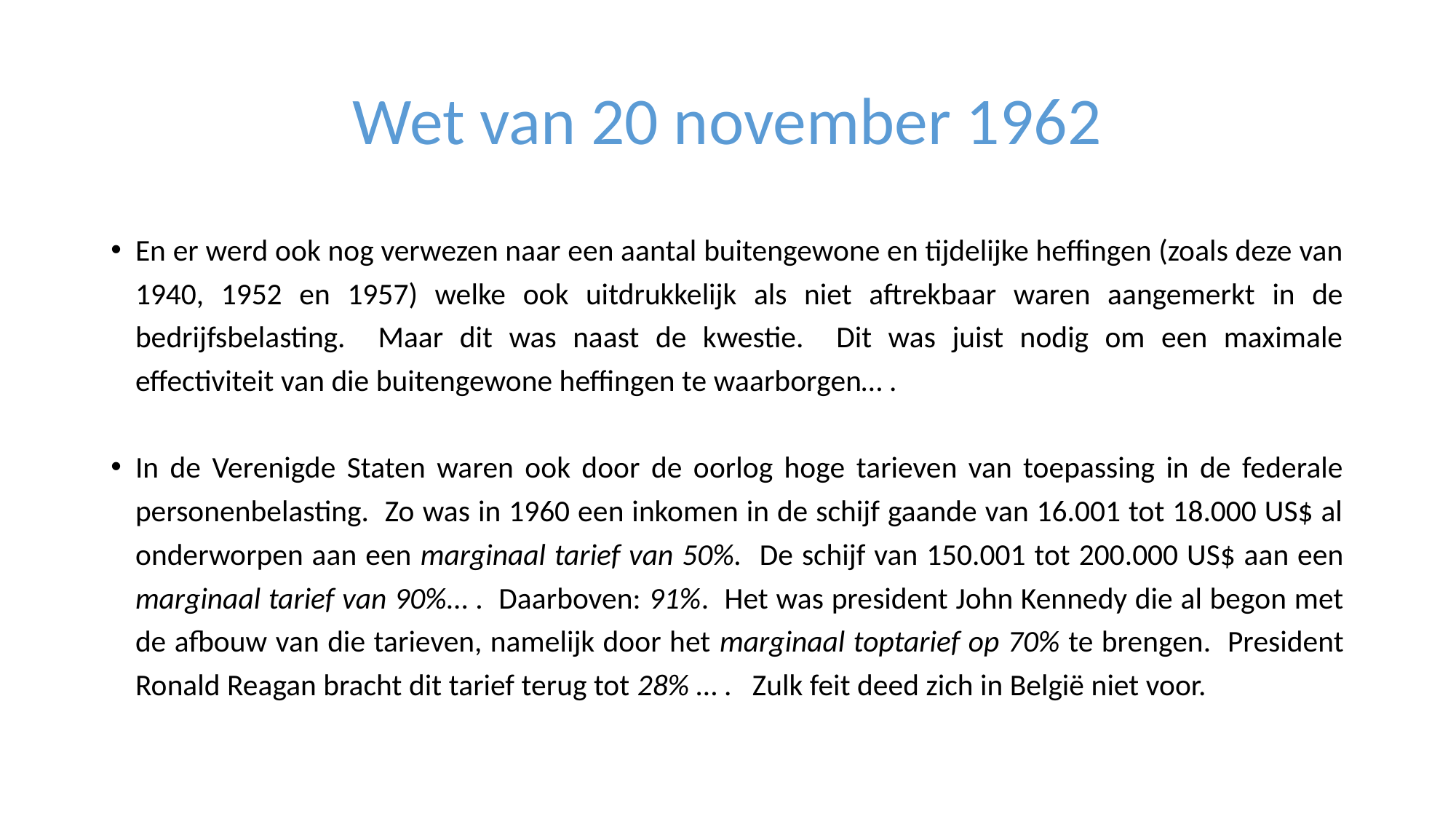

# Wet van 20 november 1962
En er werd ook nog verwezen naar een aantal buitengewone en tijdelijke heffingen (zoals deze van 1940, 1952 en 1957) welke ook uitdrukkelijk als niet aftrekbaar waren aangemerkt in de bedrijfsbelasting.  Maar dit was naast de kwestie.  Dit was juist nodig om een maximale effectiviteit van die buitengewone heffingen te waarborgen… .

In de Verenigde Staten waren ook door de oorlog hoge tarieven van toepassing in de federale personenbelasting.  Zo was in 1960 een inkomen in de schijf gaande van 16.001 tot 18.000 US$ al onderworpen aan een marginaal tarief van 50%.  De schijf van 150.001 tot 200.000 US$ aan een marginaal tarief van 90%… .  Daarboven: 91%.  Het was president John Kennedy die al begon met de afbouw van die tarieven, namelijk door het marginaal toptarief op 70% te brengen.  President Ronald Reagan bracht dit tarief terug tot 28% … .   Zulk feit deed zich in België niet voor.